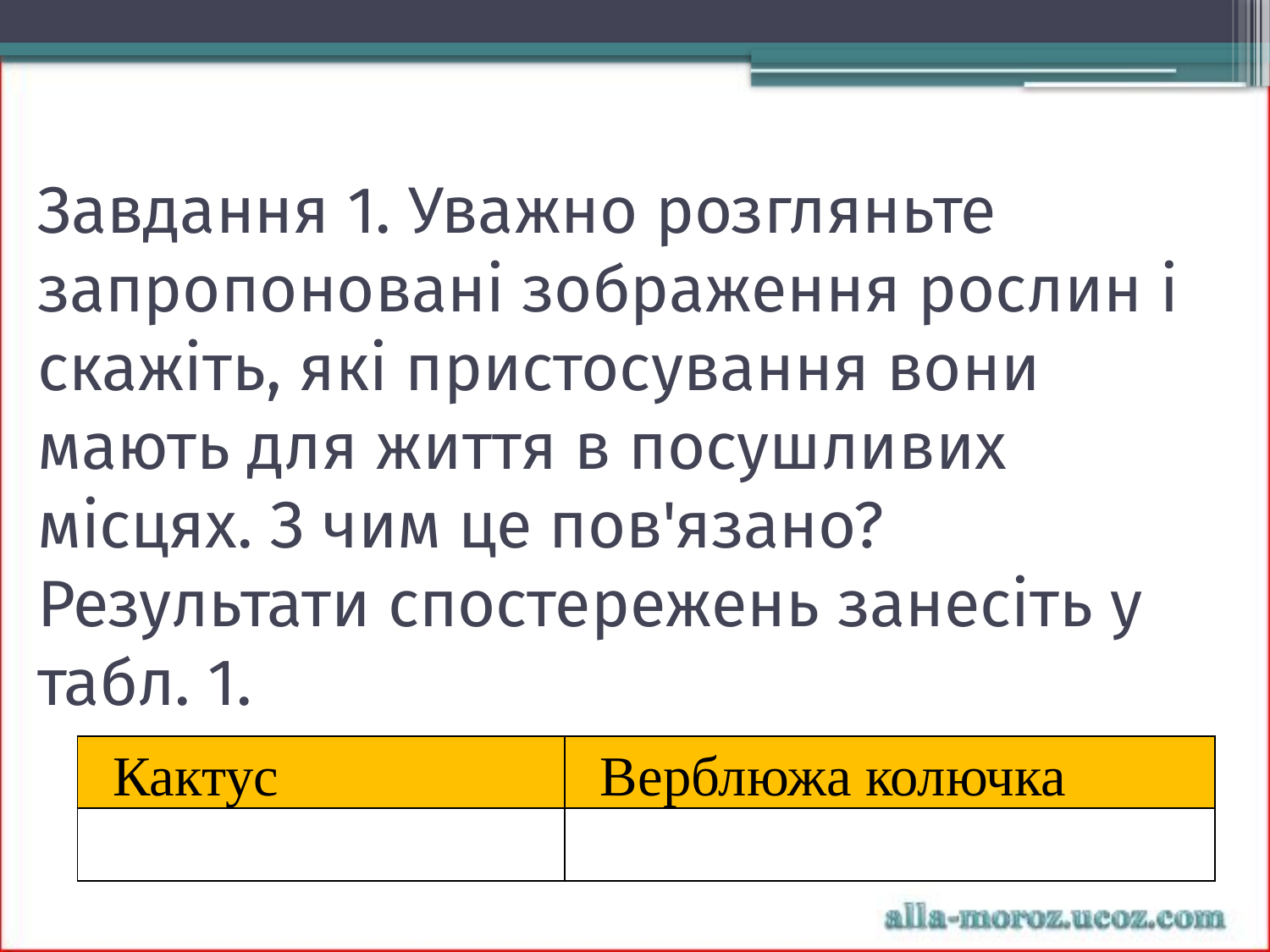

# Завдання 1. Уважно розгляньте запропоновані зображення рослин і скажіть, які пристосування вони мають для життя в посушливих місцях. З чим це пов'язано? Результати спостережень занесіть у табл. 1.
|  | Кактус | Верблюжа колючка |
| --- | --- | --- |
|  |  |  |